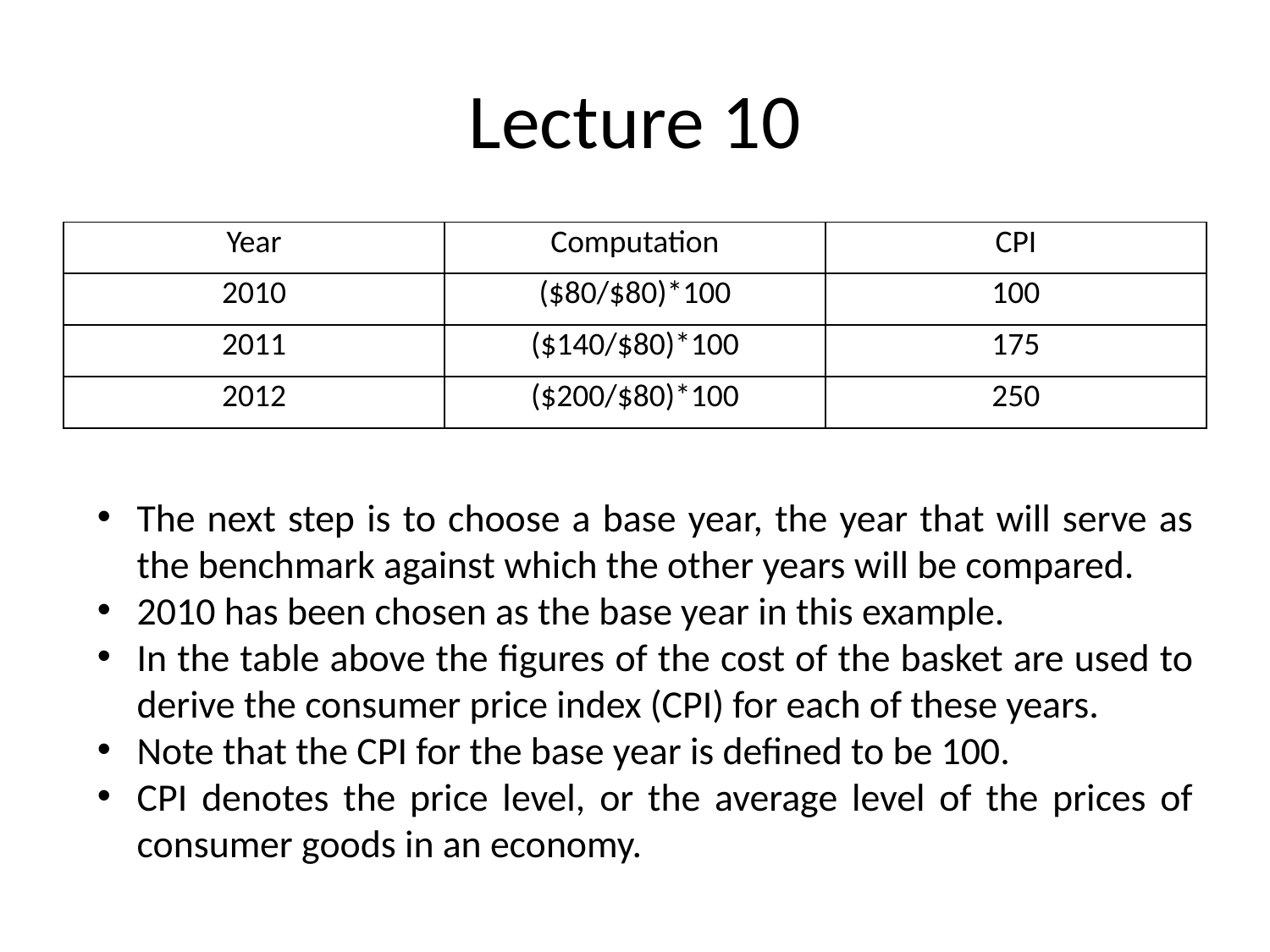

# Lecture 10
| Year | Computation | CPI |
| --- | --- | --- |
| 2010 | ($80/$80)\*100 | 100 |
| 2011 | ($140/$80)\*100 | 175 |
| 2012 | ($200/$80)\*100 | 250 |
The next step is to choose a base year, the year that will serve as the benchmark against which the other years will be compared.
2010 has been chosen as the base year in this example.
In the table above the figures of the cost of the basket are used to derive the consumer price index (CPI) for each of these years.
Note that the CPI for the base year is defined to be 100.
CPI denotes the price level, or the average level of the prices of consumer goods in an economy.